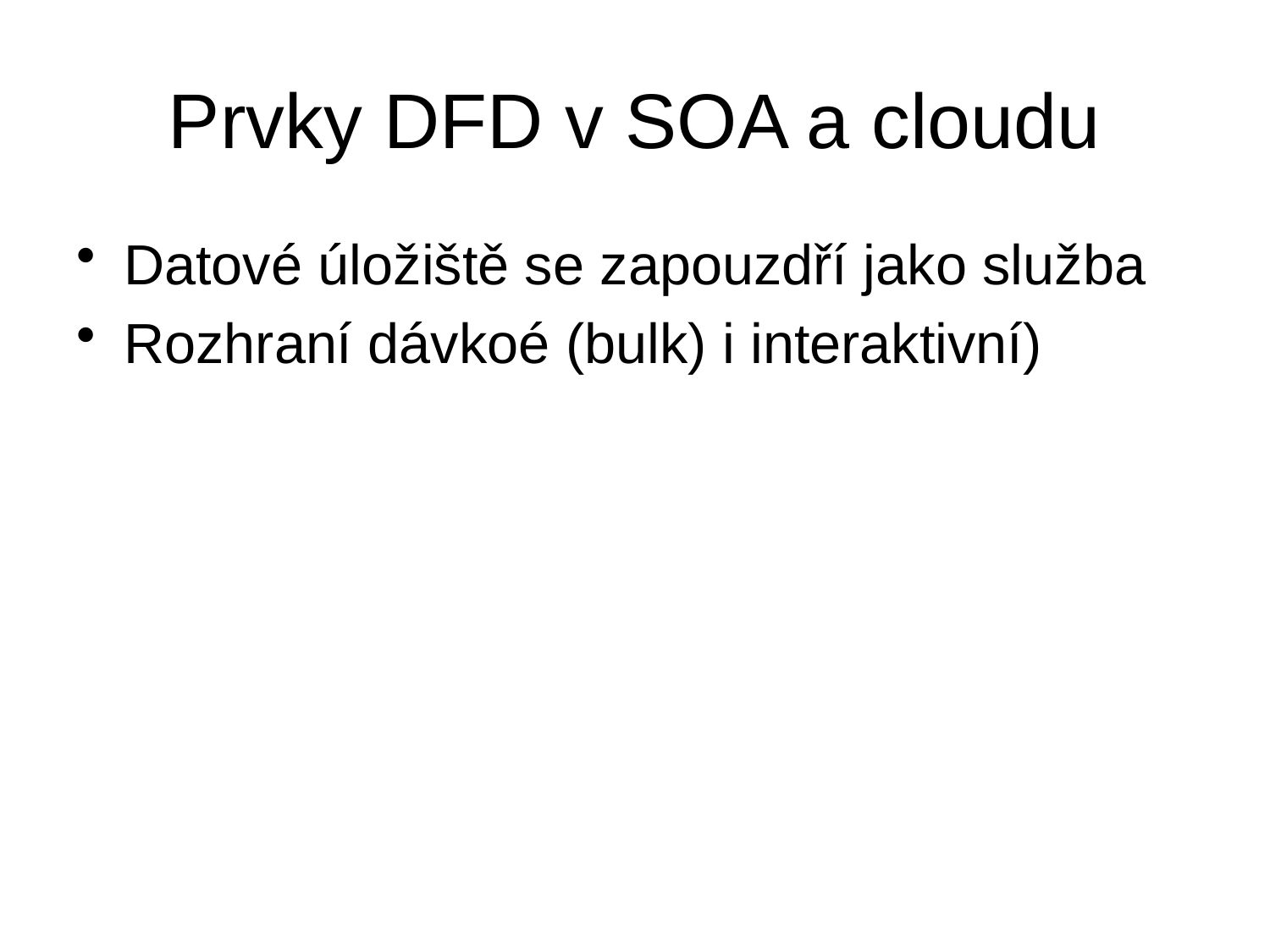

# Prvky DFD v SOA a cloudu
Datové úložiště se zapouzdří jako služba
Rozhraní dávkoé (bulk) i interaktivní)